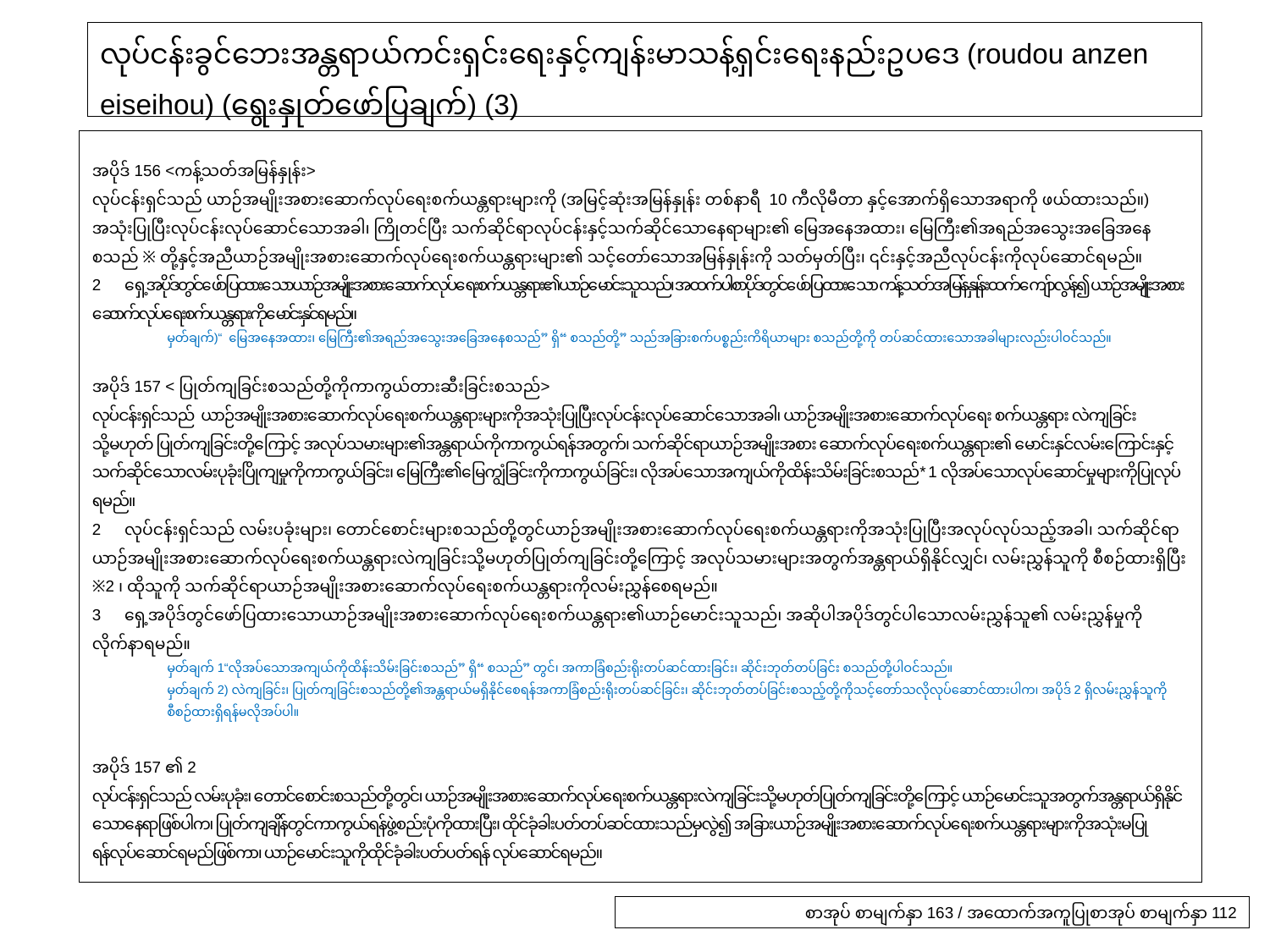

# လုပ်ငန်းခွင်ဘေးအန္တရာယ်ကင်းရှင်းရေးနှင့်ကျန်းမာသန့်ရှင်းရေးနည်းဥပဒေ (roudou anzen eiseihou) (ရွေးနှုတ်ဖော်ပြချက်) (3)
အပိုဒ် 156 <ကန့်သတ်အမြန်နှုန်း>
လုပ်ငန်းရှင်သည် ယာဉ်အမျိုးအစားဆောက်လုပ်ရေးစက်ယန္တရားများကို (အမြင့်ဆုံးအမြန်နှုန်း တစ်နာရီ  10 ကီလိုမီတာ နှင့်အောက်ရှိသောအရာကို ဖယ်ထားသည်။) အသုံးပြုပြီးလုပ်ငန်းလုပ်ဆောင်သောအခါ၊ ကြိုတင်ပြီး သက်ဆိုင်ရာလုပ်ငန်းနှင့်သက်ဆိုင်သောနေရာများ၏ မြေအနေအထား၊ မြေကြီး၏အရည်အသွေးအခြေအနေစသည် ※ တို့နှင့်အညီယာဉ်အမျိုးအစားဆောက်လုပ်ရေးစက်ယန္တရားများ၏ သင့်တော်သောအမြန်နှုန်းကို သတ်မှတ်ပြီး၊ ၎င်းနှင့်အညီလုပ်ငန်းကိုလုပ်ဆောင်ရမည်။
2　ရှေ့အပိုဒ်တွင်ဖော်ပြထားသောယာဉ်အမျိုးအစားဆောက်လုပ်ရေးစက်ယန္တရား၏ယာဉ်မောင်းသူသည်၊ အထက်ပါစာပိုဒ်တွင်ဖော်ပြထားသော ကန့်သတ်အမြန်နှုန်းထက်ကျော်လွန်၍ ယာဉ်အမျိုးအစားဆောက်လုပ်ရေးစက်ယန္တရားကိုမောင်းနှင်ရမည်။
မှတ်ချက်)“  မြေအနေအထား၊ မြေကြီး၏အရည်အသွေးအခြေအနေစသည်” ရှိ“ စသည်တို့” သည်အခြားစက်ပစ္စည်းကိရိယာများ စသည်တို့ကို တပ်ဆင်ထားသောအခါများလည်းပါဝင်သည်။

အပိုဒ် 157 < ပြုတ်ကျခြင်းစသည်တို့ကိုကာကွယ်တားဆီးခြင်းစသည်>
လုပ်ငန်းရှင်သည်  ယာဉ်အမျိုးအစားဆောက်လုပ်ရေးစက်ယန္တရားများကိုအသုံးပြုပြီးလုပ်ငန်းလုပ်ဆောင်သောအခါ၊ ယာဉ်အမျိုးအစားဆောက်လုပ်ရေး စက်ယန္တရား လဲကျခြင်း သို့မဟုတ် ပြုတ်ကျခြင်းတို့ကြောင့် အလုပ်သမားများ၏အန္တရာယ်ကိုကာကွယ်ရန်အတွက်၊ သက်ဆိုင်ရာယာဉ်အမျိုးအစား ဆောက်လုပ်ရေးစက်ယန္တရား၏ မောင်းနှင်လမ်းကြောင်းနှင့်သက်ဆိုင်သောလမ်းပုခုံးပြိုကျမှုကိုကာကွယ်ခြင်း၊ မြေကြီး၏မြေကျွံခြင်းကိုကာကွယ်ခြင်း၊ လိုအပ်သောအကျယ်ကိုထိန်းသိမ်းခြင်းစသည်* 1 လိုအပ်သောလုပ်ဆောင်မှုများကိုပြုလုပ်ရမည်။
2　လုပ်ငန်းရှင်သည် လမ်းပခုံးများ၊ တောင်စောင်းများစသည်တို့တွင်ယာဉ်အမျိုးအစားဆောက်လုပ်ရေးစက်ယန္တရားကိုအသုံးပြုပြီးအလုပ်လုပ်သည့်အခါ၊ သက်ဆိုင်ရာယာဉ်အမျိုးအစားဆောက်လုပ်ရေးစက်ယန္တရားလဲကျခြင်းသို့မဟုတ်ပြုတ်ကျခြင်းတို့ကြောင့် အလုပ်သမားများအတွက်အန္တရာယ်ရှိနိုင်လျှင်၊ လမ်းညွှန်သူကို စီစဉ်ထားရှိပြီး ※2 ၊ ထိုသူကို သက်ဆိုင်ရာယာဉ်အမျိုးအစားဆောက်လုပ်ရေးစက်ယန္တရားကိုလမ်းညွှန်စေရမည်။
3　ရှေ့အပိုဒ်တွင်ဖော်ပြထားသောယာဉ်အမျိုးအစားဆောက်လုပ်ရေးစက်ယန္တရား၏ယာဉ်မောင်းသူသည်၊ အဆိုပါအပိုဒ်တွင်ပါသောလမ်းညွှန်သူ၏ လမ်းညွှန်မှုကိုလိုက်နာရမည်။
မှတ်ချက် 1“လိုအပ်သောအကျယ်ကိုထိန်းသိမ်းခြင်းစသည်” ရှိ“ စသည်” တွင်၊ အကာခြံစည်းရိုးတပ်ဆင်ထားခြင်း၊ ဆိုင်းဘုတ်တပ်ခြင်း စသည်တို့ပါဝင်သည်။
မှတ်ချက် 2) လဲကျခြင်း၊ ပြုတ်ကျခြင်းစသည်တို့၏အန္တရာယ်မရှိနိုင်စေရန်အကာခြံစည်းရိုးတပ်ဆင်ခြင်း၊ ဆိုင်းဘုတ်တပ်ခြင်းစသည့်တို့ကိုသင့်တော်သလိုလုပ်ဆောင်ထားပါက၊ အပိုဒ် 2 ရှိလမ်းညွှန်သူကိုစီစဉ်ထားရှိရန်မလိုအပ်ပါ။

အပိုဒ် 157 ၏ 2
လုပ်ငန်းရှင်သည် လမ်းပုခုံး၊ တောင်စောင်းစသည်တို့တွင်၊ ယာဉ်အမျိုးအစားဆောက်လုပ်ရေးစက်ယန္တရားလဲကျခြင်းသို့မဟုတ်ပြုတ်ကျခြင်းတို့ကြောင့် ယာဉ်မောင်းသူအတွက်အန္တရာယ်ရှိနိုင်သောနေရာဖြစ်ပါက၊ ပြုတ်ကျချိန်တွင်ကာကွယ်ရန်ဖွဲ့စည်းပုံကိုထားပြီး၊ ထိုင်ခုံခါးပတ်တပ်ဆင်ထားသည်မှလွဲ၍ အခြားယာဉ်အမျိုးအစားဆောက်လုပ်ရေးစက်ယန္တရားများကိုအသုံးမပြုရန်လုပ်ဆောင်ရမည်ဖြစ်ကာ၊ ယာဉ်မောင်းသူကိုထိုင်ခုံခါးပတ်ပတ်ရန် လုပ်ဆောင်ရမည်။
စာအုပ် စာမျက်နှာ 163 / အထောက်အကူပြုစာအုပ် စာမျက်နှာ 112